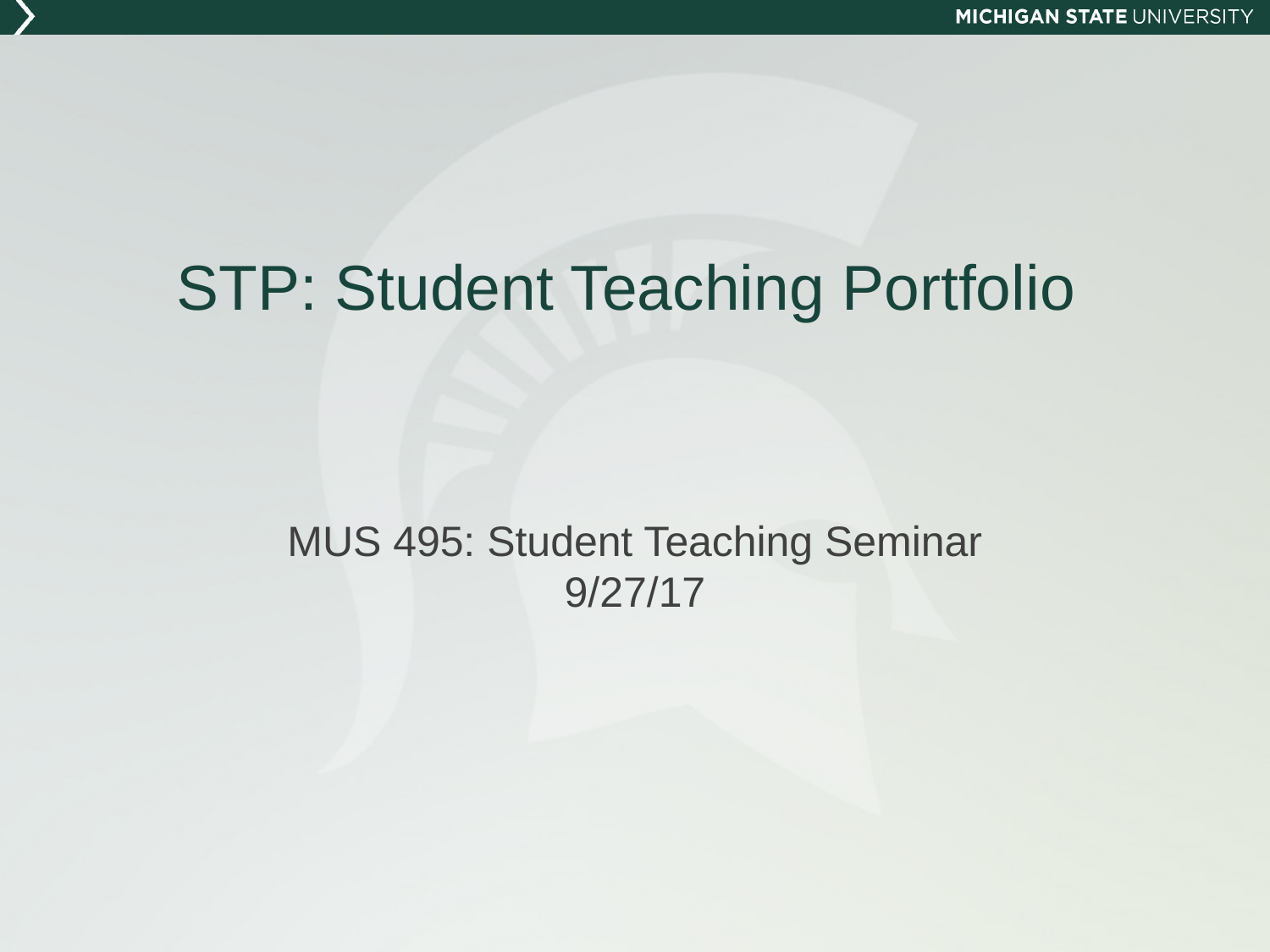

# STP: Student Teaching Portfolio
MUS 495: Student Teaching Seminar
9/27/17